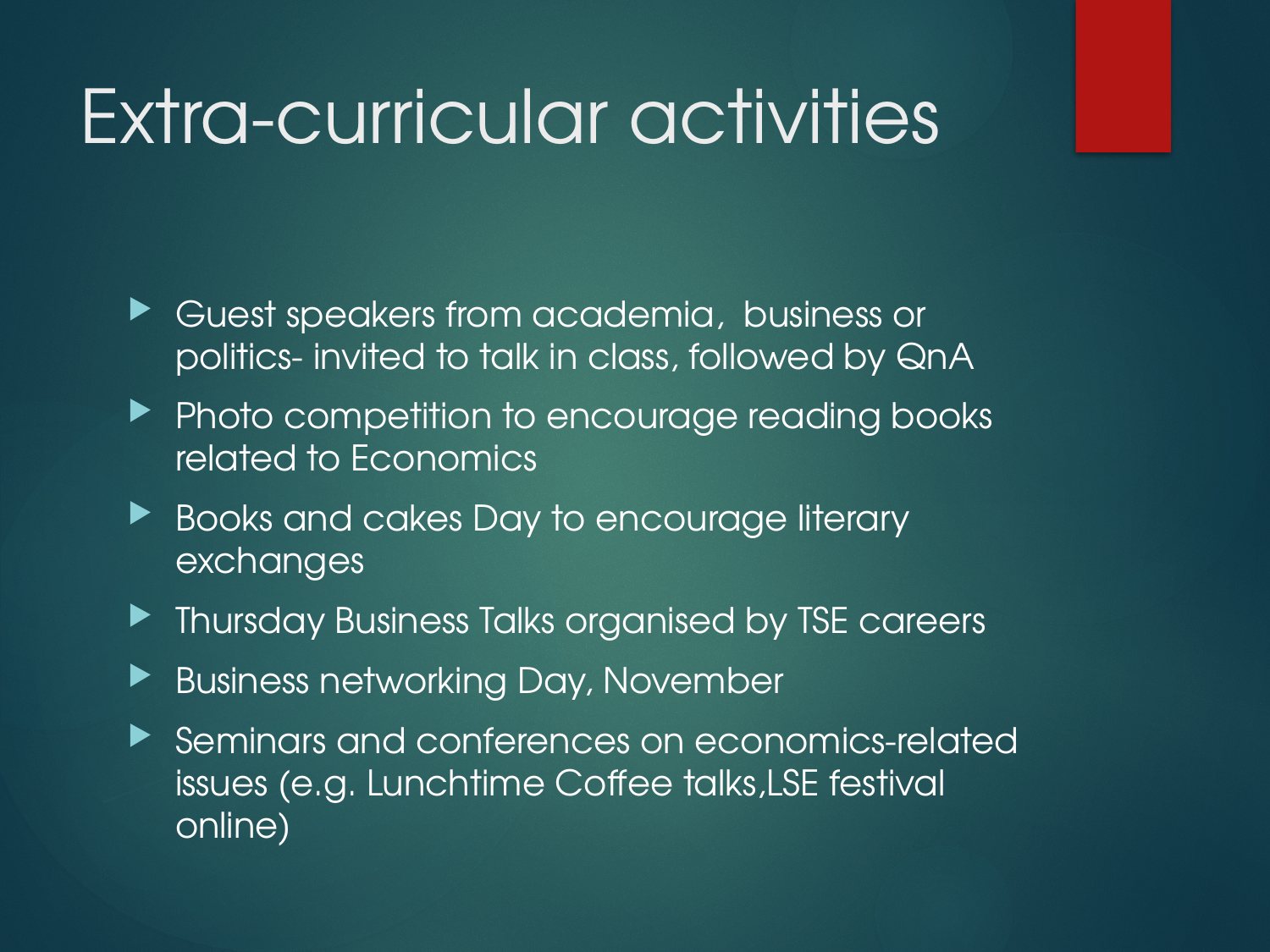

# Extra-curricular activities
Guest speakers from academia,  business or politics- invited to talk in class, followed by QnA
Photo competition to encourage reading books related to Economics
Books and cakes Day to encourage literary exchanges
Thursday Business Talks organised by TSE careers
Business networking Day, November
Seminars and conferences on economics-related issues (e.g. Lunchtime Coffee talks,LSE festival online)